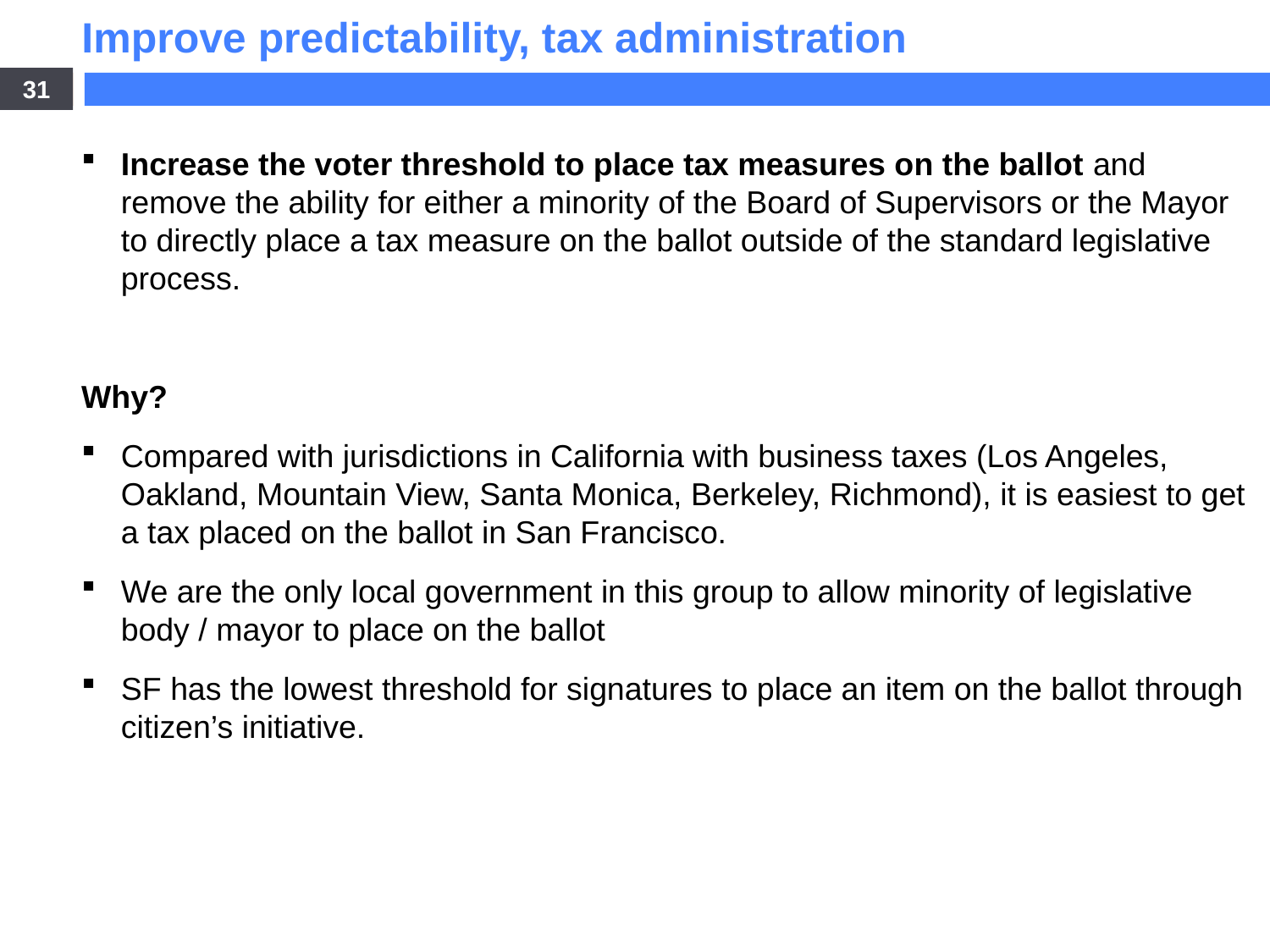

Improve predictability, tax administration
31

Increase the voter threshold to place tax measures on the ballot and remove the ability for either a minority of the Board of Supervisors or the Mayor to directly place a tax measure on the ballot outside of the standard legislative process.

Why?
Compared with jurisdictions in California with business taxes (Los Angeles, Oakland, Mountain View, Santa Monica, Berkeley, Richmond), it is easiest to get a tax placed on the ballot in San Francisco.
We are the only local government in this group to allow minority of legislative body / mayor to place on the ballot
SF has the lowest threshold for signatures to place an item on the ballot through citizen’s initiative.